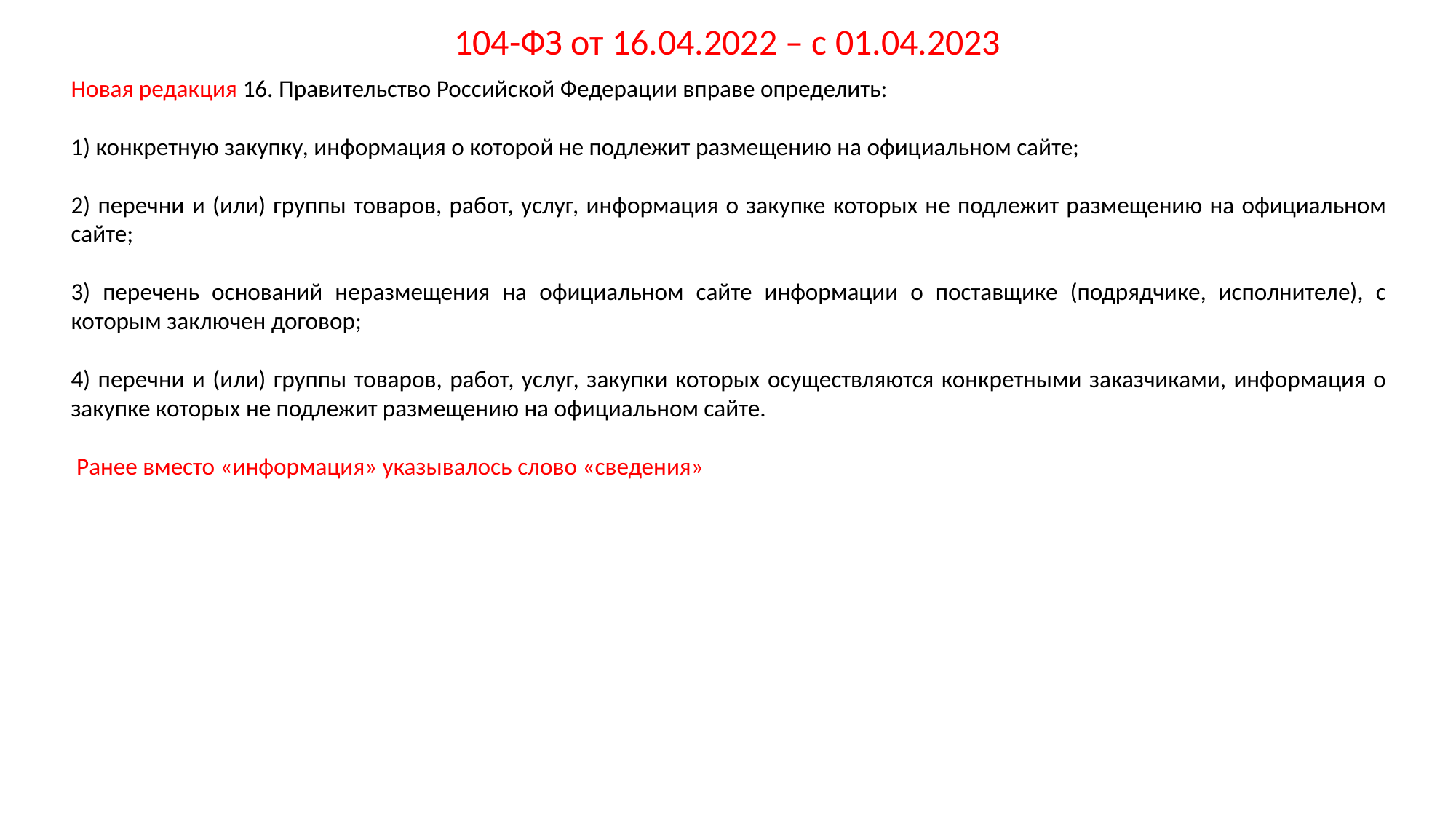

# 104-ФЗ от 16.04.2022 – с 01.04.2023
Новая редакция 16. Правительство Российской Федерации вправе определить:

1) конкретную закупку, информация о которой не подлежит размещению на официальном сайте;

2) перечни и (или) группы товаров, работ, услуг, информация о закупке которых не подлежит размещению на официальном сайте;

3) перечень оснований неразмещения на официальном сайте информации о поставщике (подрядчике, исполнителе), с которым заключен договор;

4) перечни и (или) группы товаров, работ, услуг, закупки которых осуществляются конкретными заказчиками, информация о закупке которых не подлежит размещению на официальном сайте.

 Ранее вместо «информация» указывалось слово «сведения»